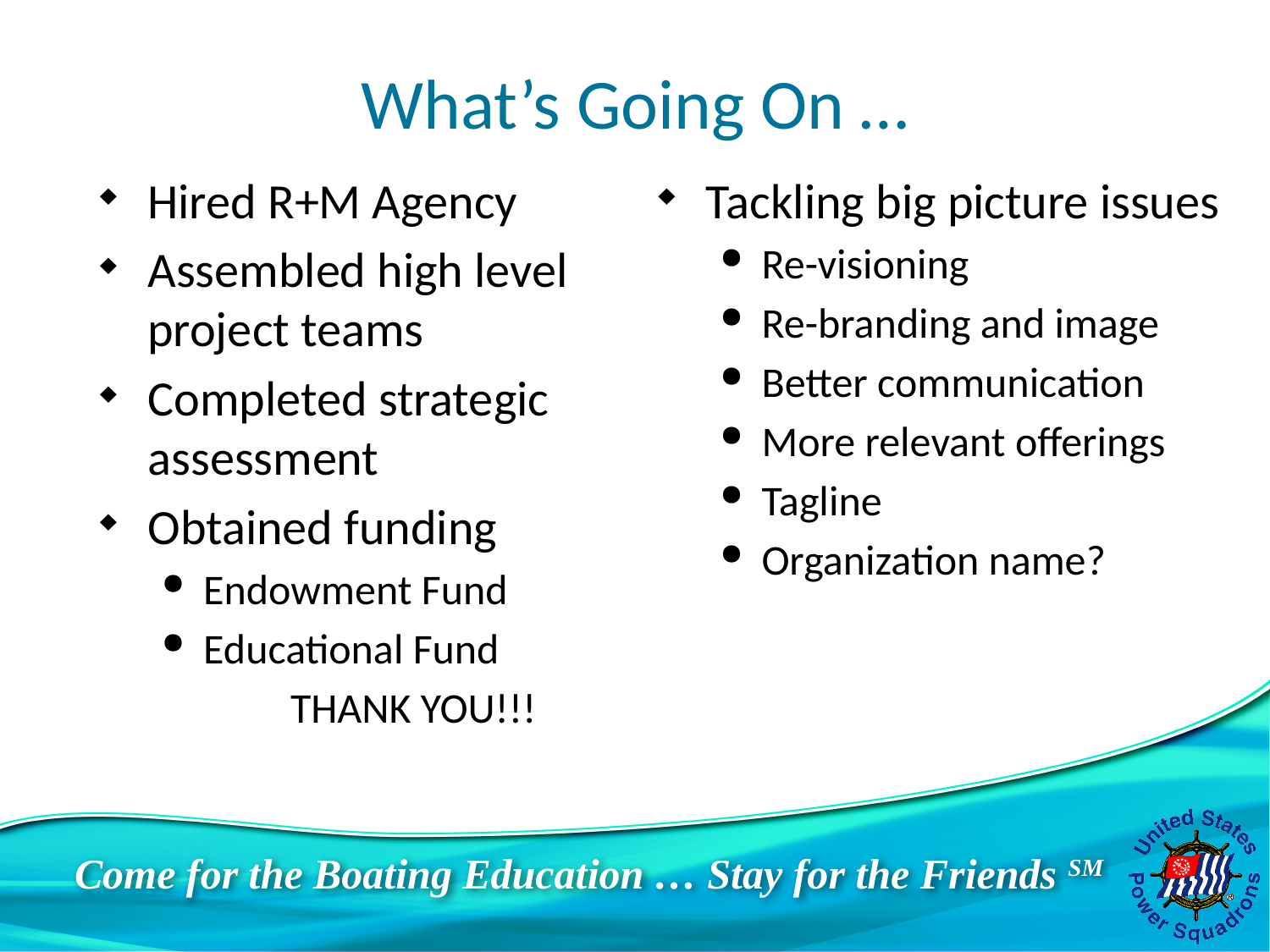

# What’s Going On …
Hired R+M Agency
Assembled high level project teams
Completed strategic assessment
Obtained funding
Endowment Fund
Educational Fund
	THANK YOU!!!
Tackling big picture issues
Re-visioning
Re-branding and image
Better communication
More relevant offerings
Tagline
Organization name?